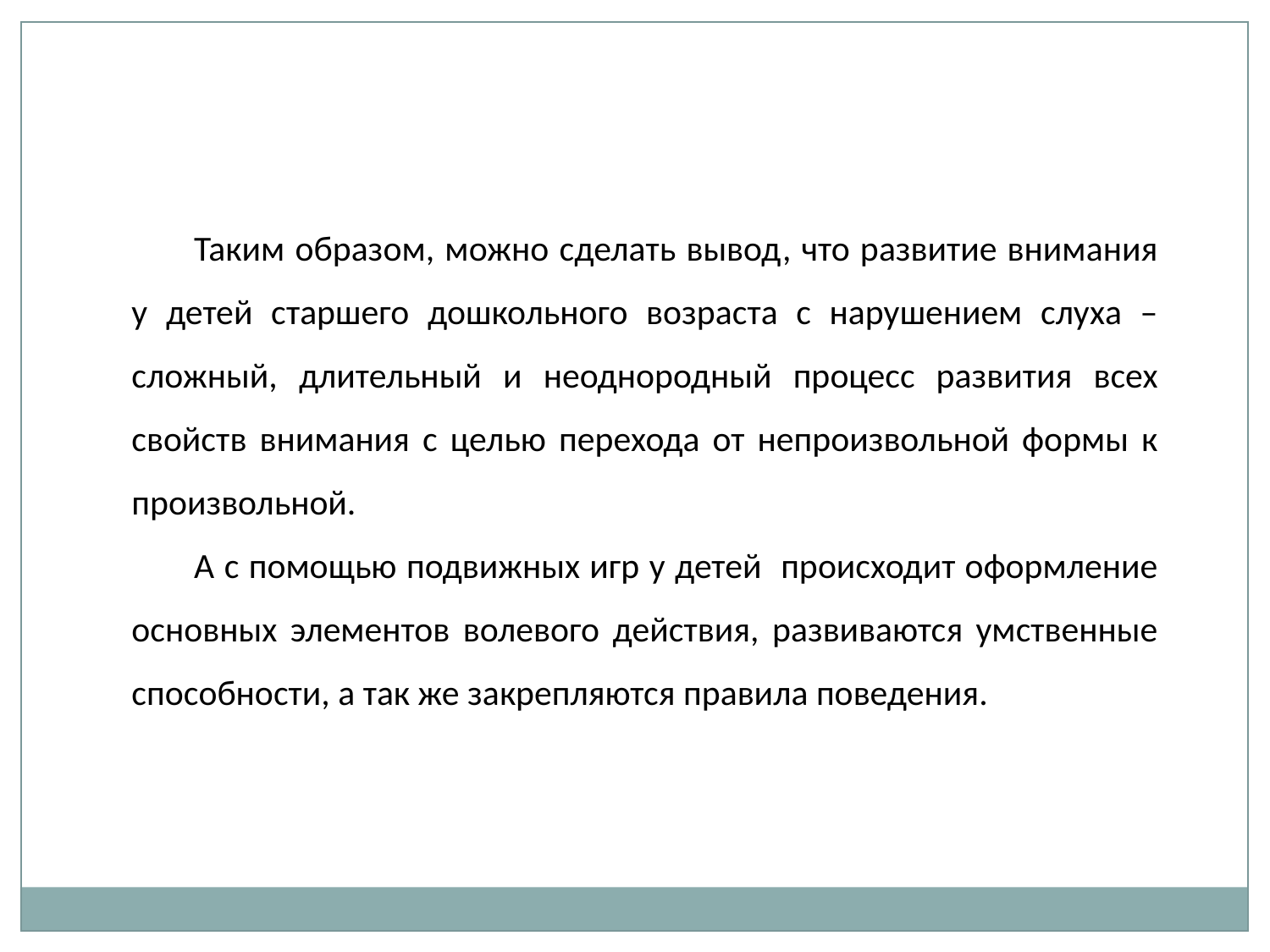

Таким образом, можно сделать вывод, что развитие внимания у детей старшего дошкольного возраста с нарушением слуха – сложный, длительный и неоднородный процесс развития всех свойств внимания с целью перехода от непроизвольной формы к произвольной.
А с помощью подвижных игр у детей  происходит оформление основных элементов волевого действия, развиваются умственные способности, а так же закрепляются правила поведения.